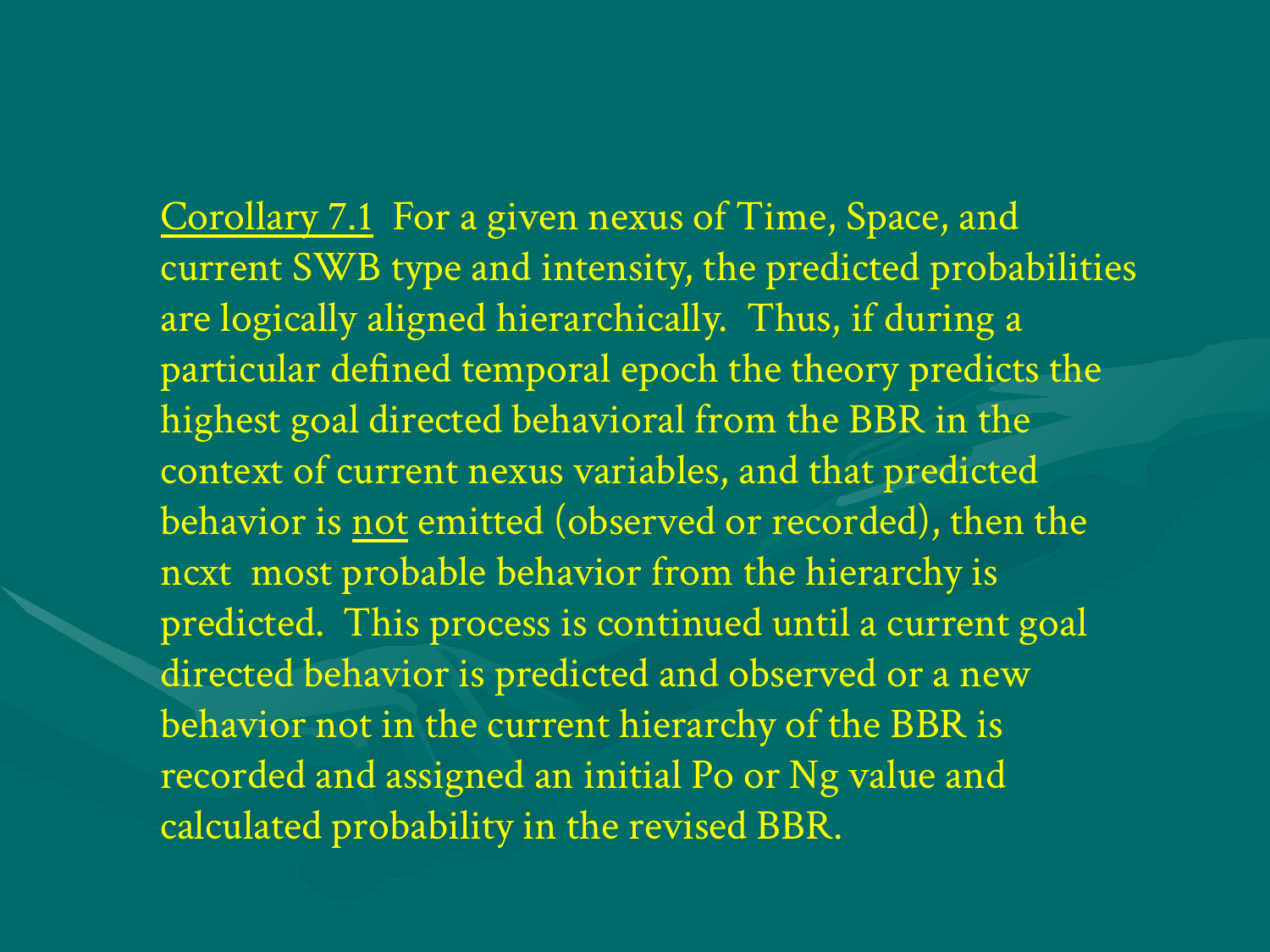

Corollary 7.1  For a given nexus of Time, Space, and current SWB type and intensity, the predicted probabilities are logically aligned hierarchically.  Thus, if during a particular defined temporal epoch the theory predicts the highest goal directed behavioral from the BBR in the context of current nexus variables, and that predicted behavior is not emitted (observed or recorded), then the ncxt  most probable behavior from the hierarchy is predicted.  This process is continued until a current goal directed behavior is predicted and observed or a new behavior not in the current hierarchy of the BBR is recorded and assigned an initial Po or Ng value and calculated probability in the revised BBR.